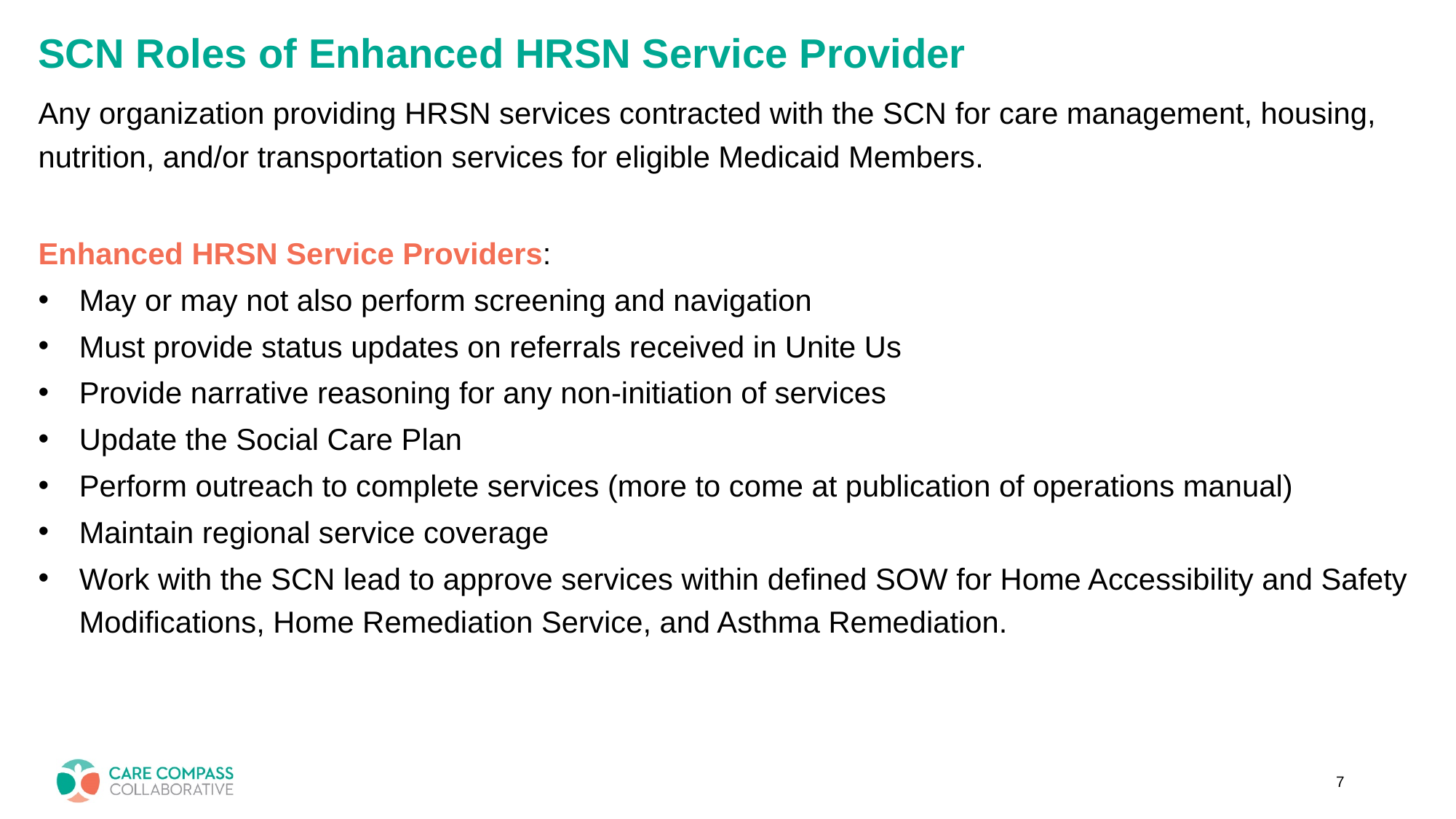

# SCN Roles of Enhanced HRSN Service Provider
Any organization providing HRSN services contracted with the SCN for care management, housing, nutrition, and/or transportation services for eligible Medicaid Members.

Enhanced HRSN Service Providers:
May or may not also perform screening and navigation
Must provide status updates on referrals received in Unite Us
Provide narrative reasoning for any non-initiation of services
Update the Social Care Plan
Perform outreach to complete services (more to come at publication of operations manual)
Maintain regional service coverage
Work with the SCN lead to approve services within defined SOW for Home Accessibility and Safety Modifications, Home Remediation Service, and Asthma Remediation.

7